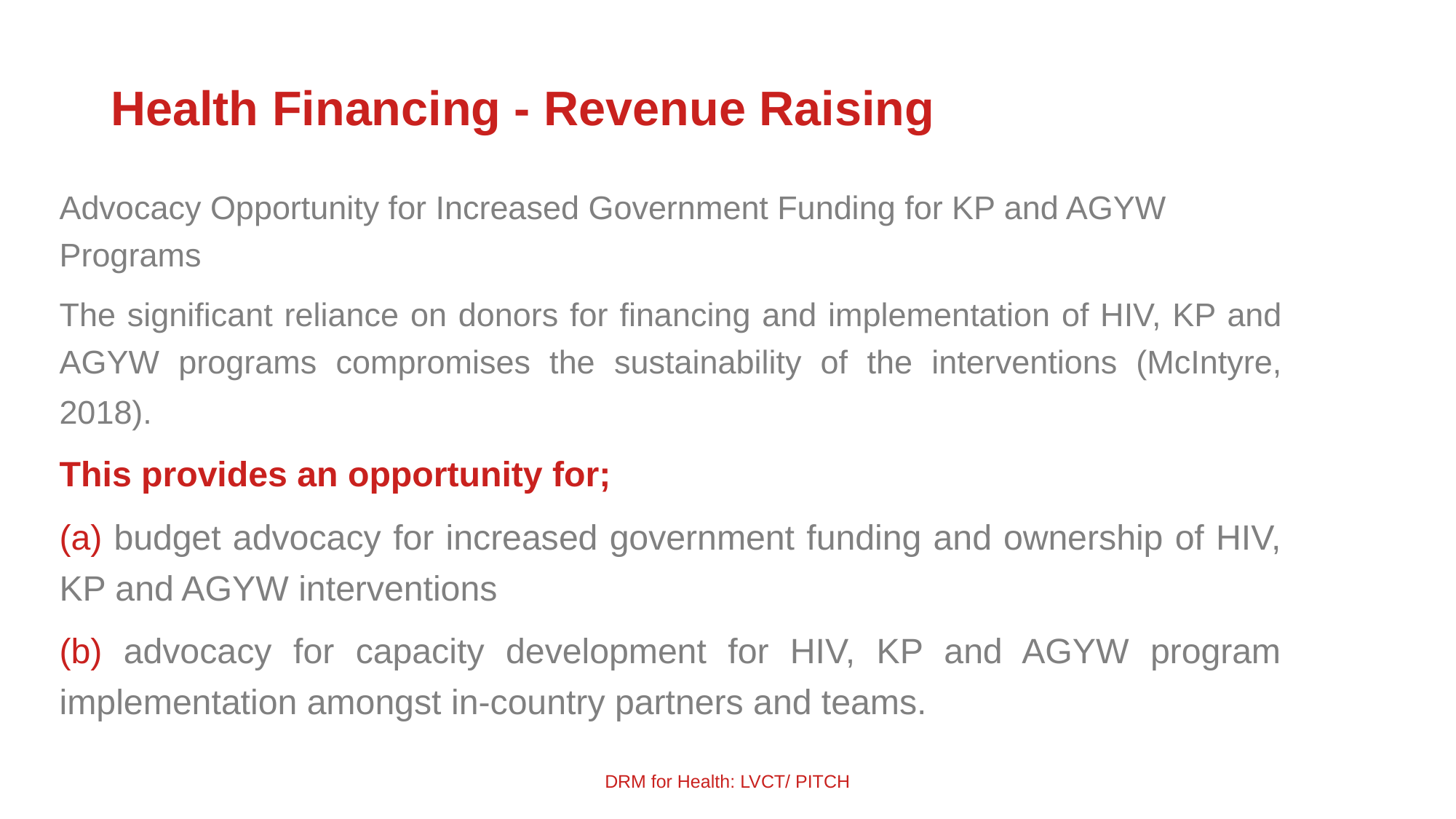

Health Financing - Revenue Raising
Advocacy Opportunity for Increased Government Funding for KP and AGYW Programs
The significant reliance on donors for financing and implementation of HIV, KP and AGYW programs compromises the sustainability of the interventions (McIntyre, 2018).
This provides an opportunity for;
(a) budget advocacy for increased government funding and ownership of HIV, KP and AGYW interventions
(b) advocacy for capacity development for HIV, KP and AGYW program implementation amongst in-country partners and teams.